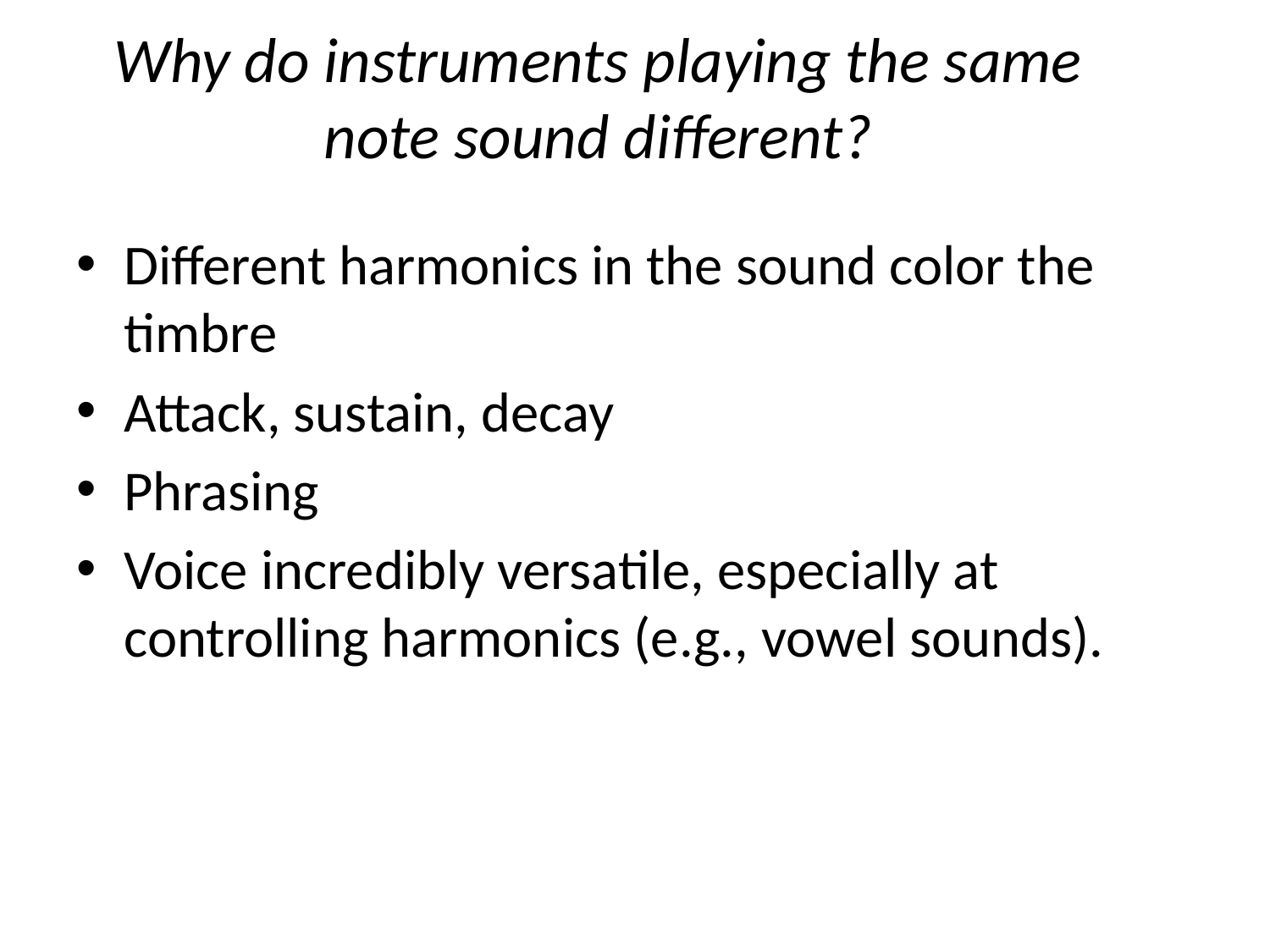

# Why do instruments playing the same note sound different?
Different harmonics in the sound color the timbre
Attack, sustain, decay
Phrasing
Voice incredibly versatile, especially at controlling harmonics (e.g., vowel sounds).